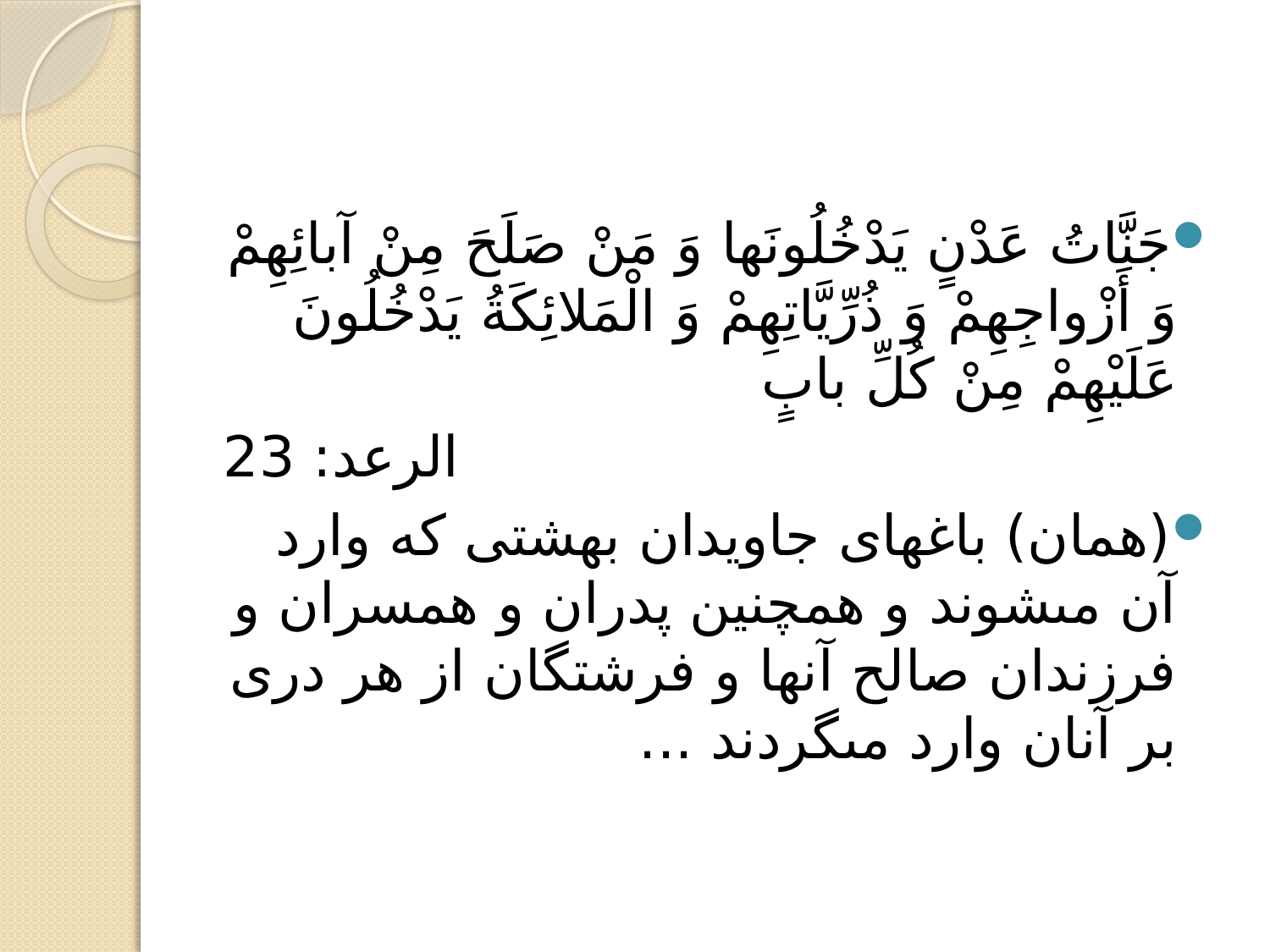

#
جَنَّاتُ عَدْنٍ يَدْخُلُونَها وَ مَنْ صَلَحَ مِنْ آبائِهِمْ وَ أَزْواجِهِمْ وَ ذُرِّيَّاتِهِمْ وَ الْمَلائِكَةُ يَدْخُلُونَ عَلَيْهِمْ مِنْ كُلِّ بابٍ
الرعد: 23
(همان) باغهاى جاويدان بهشتى كه وارد آن مى‏شوند و همچنين پدران و همسران و فرزندان صالح آنها و فرشتگان از هر درى بر آنان وارد مى‏گردند ...